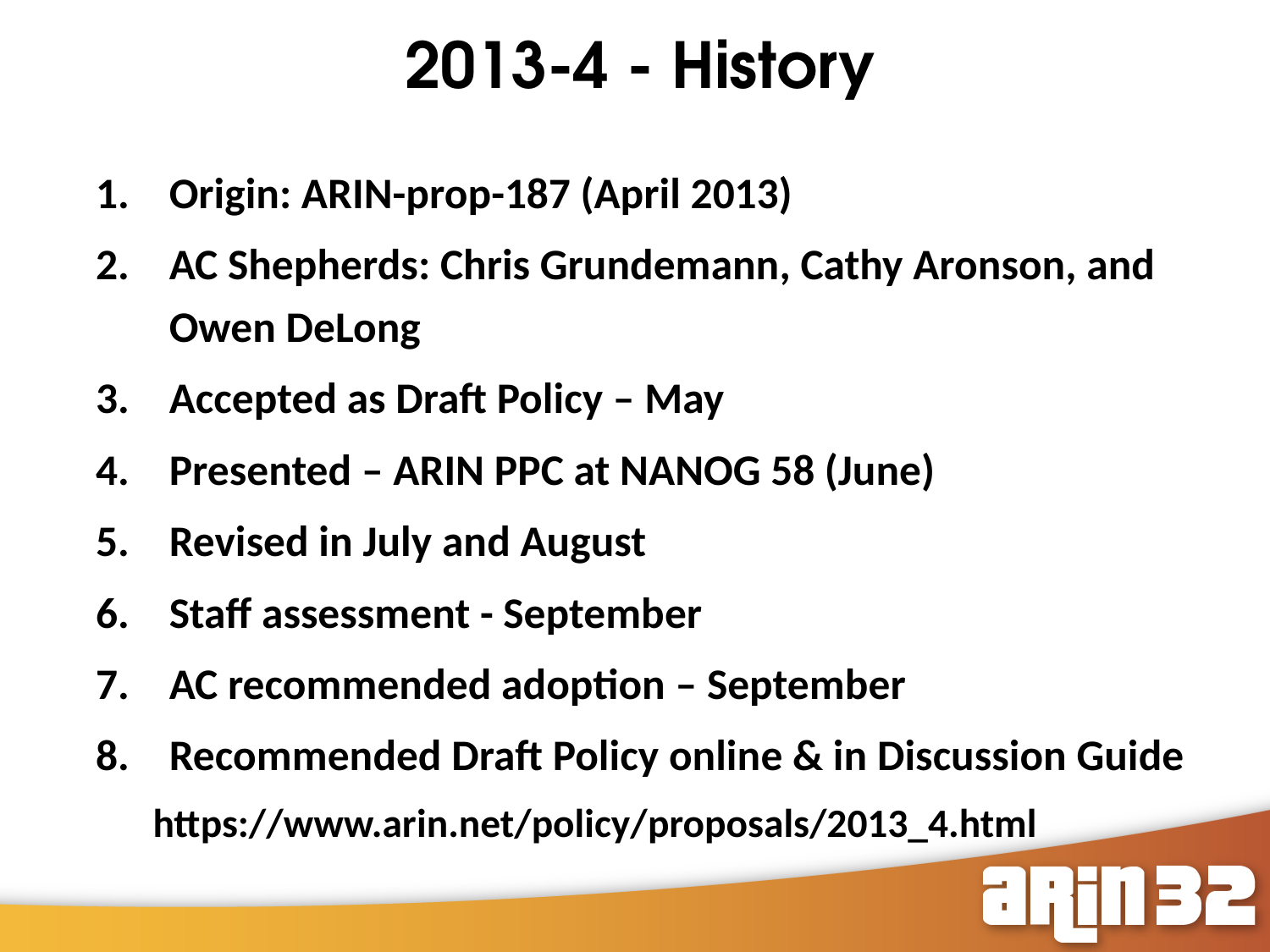

2013-4 - History
12
Origin: ARIN-prop-187 (April 2013)
AC Shepherds: Chris Grundemann, Cathy Aronson, and Owen DeLong
Accepted as Draft Policy – May
Presented – ARIN PPC at NANOG 58 (June)
Revised in July and August
Staff assessment - September
AC recommended adoption – September
Recommended Draft Policy online & in Discussion Guide
https://www.arin.net/policy/proposals/2013_4.html